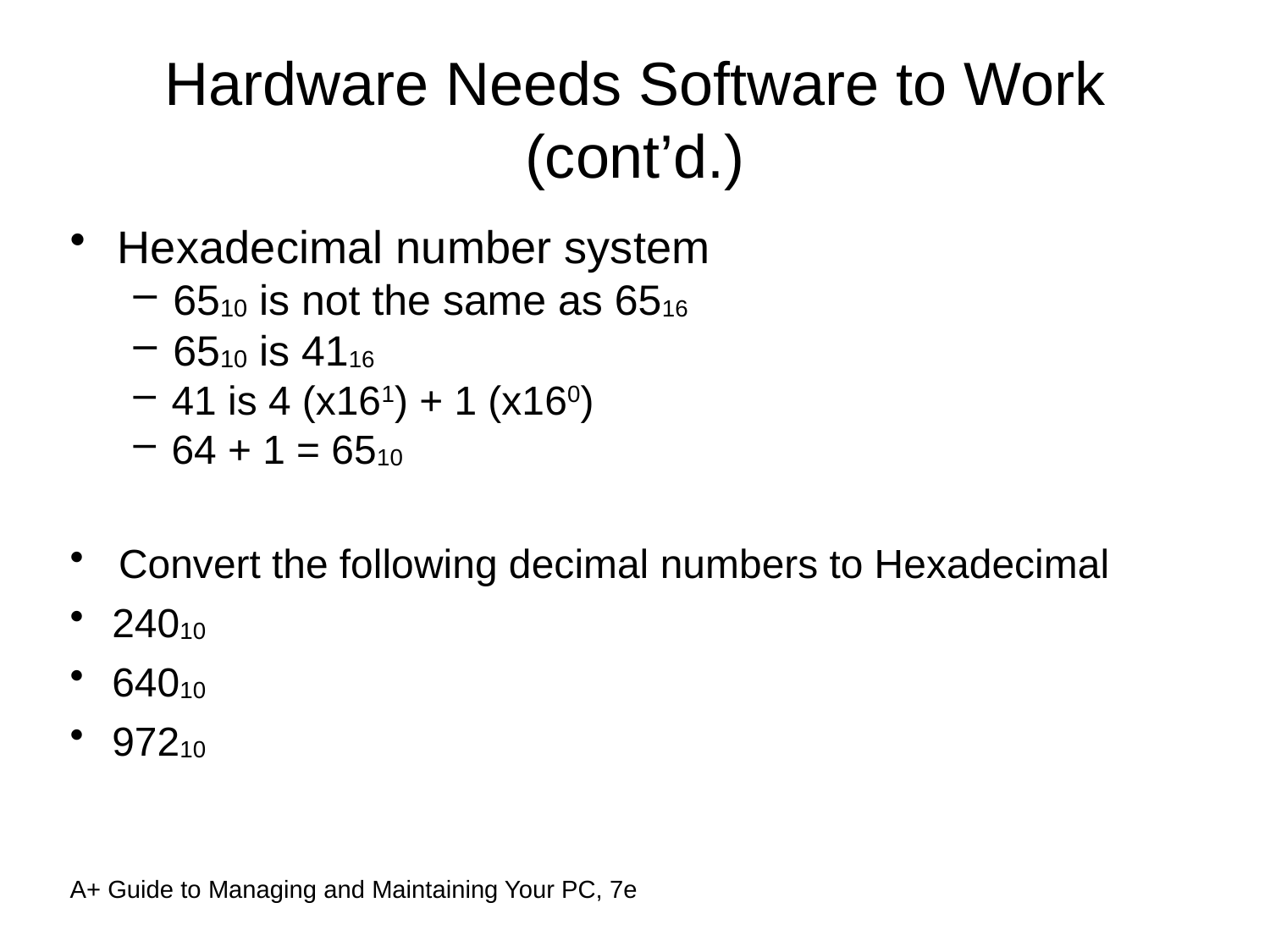

Hardware Needs Software to Work (cont’d.)
Hexadecimal number system
6510 is not the same as 6516
6510 is 4116
41 is 4 (x161) + 1 (x160)
64 + 1 = 6510

 Convert the following decimal numbers to Hexadecimal
24010
64010
97210
A+ Guide to Managing and Maintaining Your PC, 7e
10